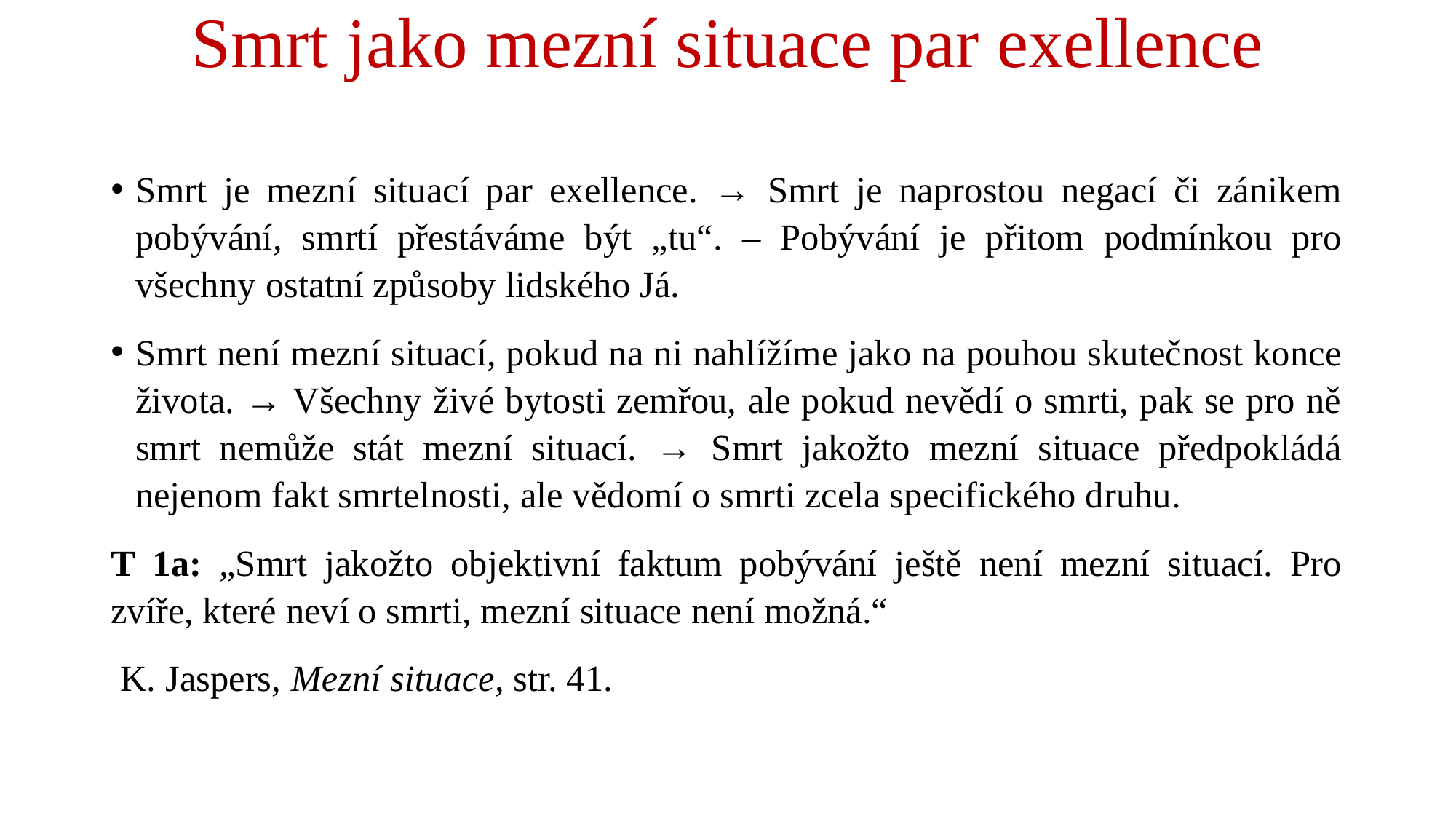

# Smrt jako mezní situace par exellence
Smrt je mezní situací par exellence. → Smrt je naprostou negací či zánikem pobývání, smrtí přestáváme být „tu“. – Pobývání je přitom podmínkou pro všechny ostatní způsoby lidského Já.
Smrt není mezní situací, pokud na ni nahlížíme jako na pouhou skutečnost konce života. → Všechny živé bytosti zemřou, ale pokud nevědí o smrti, pak se pro ně smrt nemůže stát mezní situací. → Smrt jakožto mezní situace předpokládá nejenom fakt smrtelnosti, ale vědomí o smrti zcela specifického druhu.
T 1a: „Smrt jakožto objektivní faktum pobývání ještě není mezní situací. Pro zvíře, které neví o smrti, mezní situace není možná.“
 K. Jaspers, Mezní situace, str. 41.